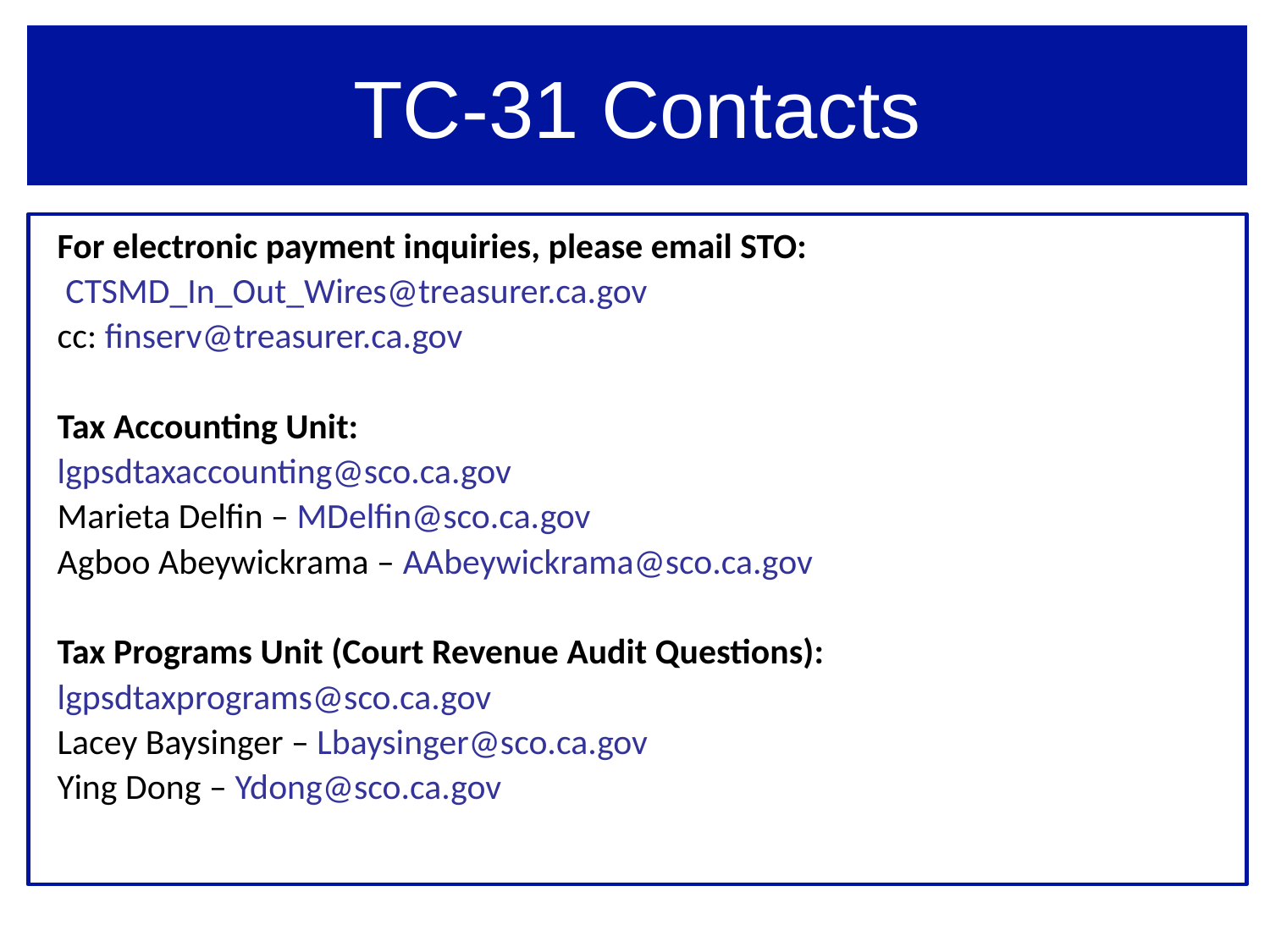

# TC-31 Contacts

For electronic payment inquiries, please email STO:
 CTSMD_In_Out_Wires@treasurer.ca.gov
cc: finserv@treasurer.ca.gov

Tax Accounting Unit:
lgpsdtaxaccounting@sco.ca.gov
Marieta Delfin – MDelfin@sco.ca.gov
Agboo Abeywickrama – AAbeywickrama@sco.ca.gov

Tax Programs Unit (Court Revenue Audit Questions):
lgpsdtaxprograms@sco.ca.gov
Lacey Baysinger – Lbaysinger@sco.ca.gov
Ying Dong – Ydong@sco.ca.gov